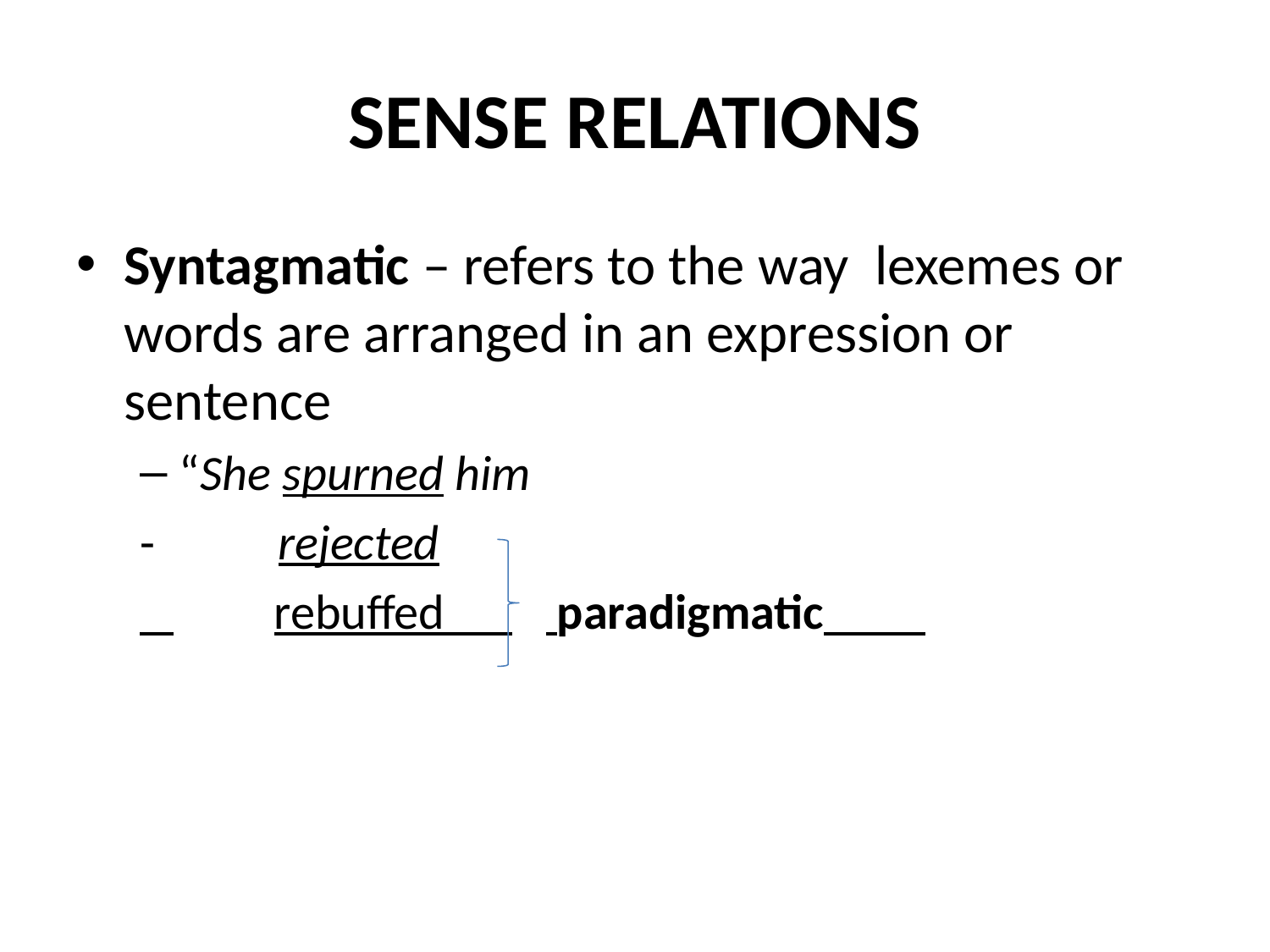

# SENSE RELATIONS
Syntagmatic – refers to the way  lexemes or words are arranged in an expression or sentence
“She spurned him
-           rejected
            rebuffed          paradigmatic